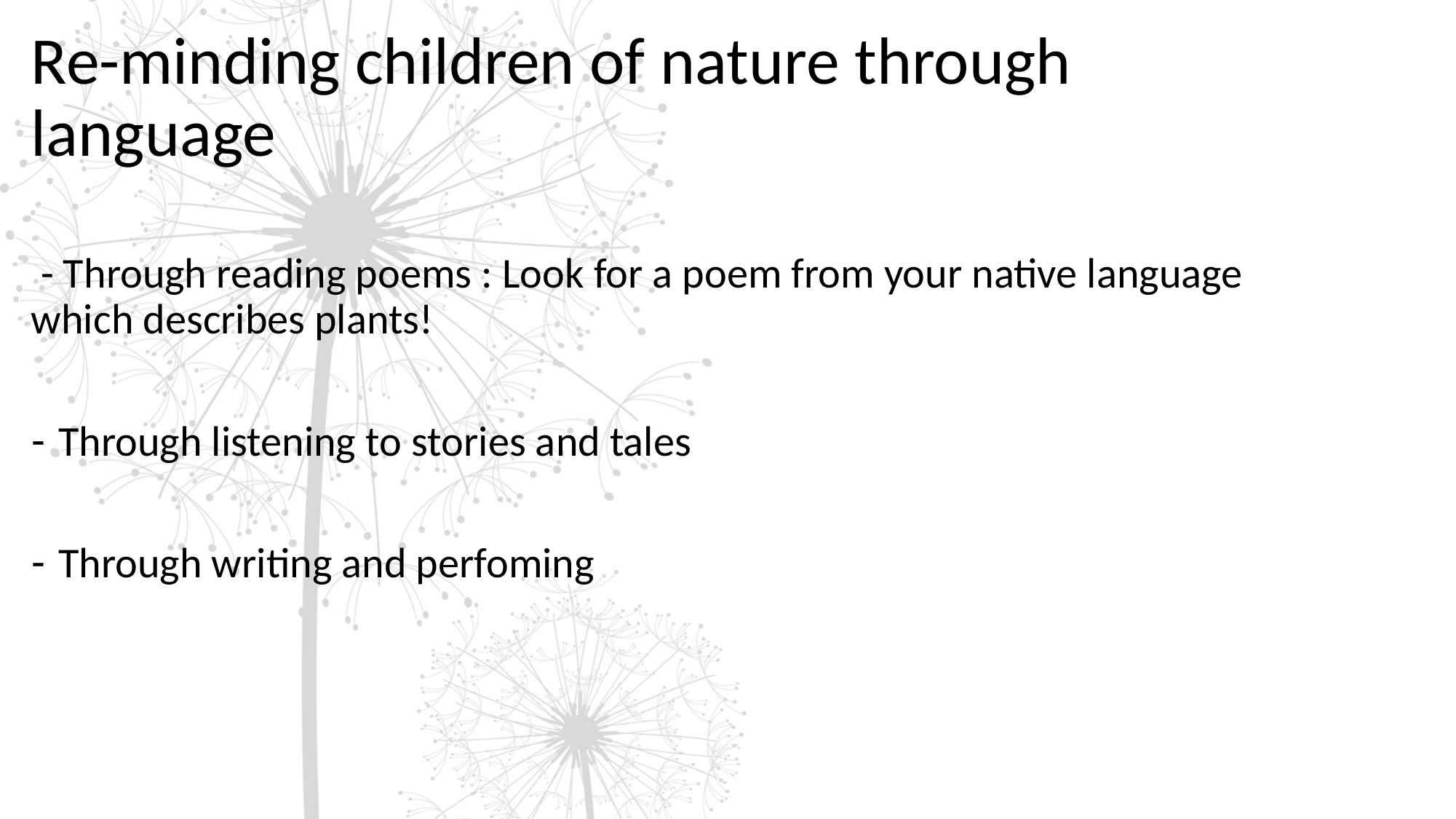

# Re-minding children of nature through language
 - Through reading poems : Look for a poem from your native language which describes plants!

Through listening to stories and tales

Through writing and perfoming